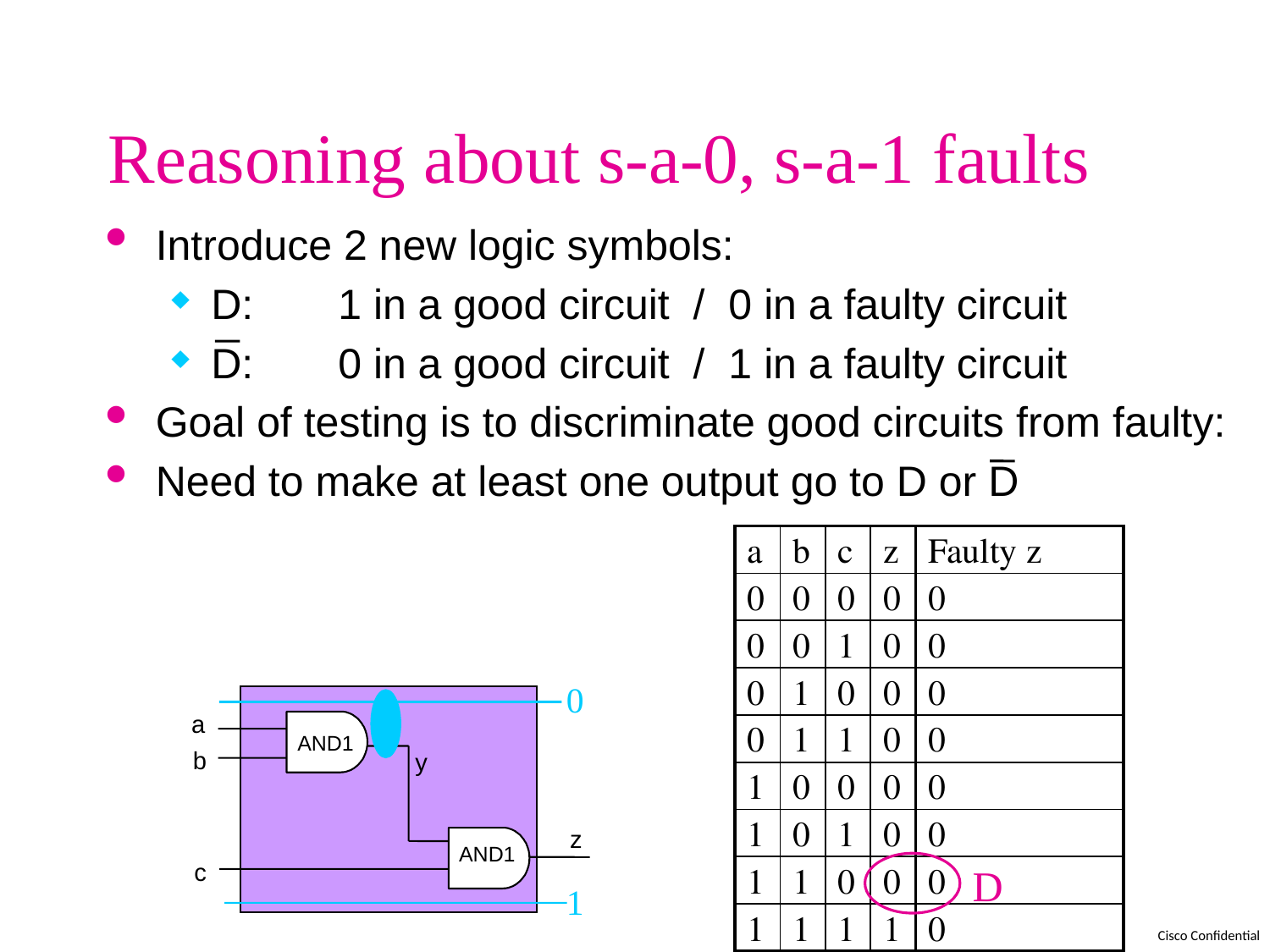

# Reasoning about s-a-0, s-a-1 faults
Introduce 2 new logic symbols:
D: 	1 in a good circuit  /  0 in a faulty circuit
D: 	0 in a good circuit  /  1 in a faulty circuit
Goal of testing is to discriminate good circuits from faulty:
Need to make at least one output go to D or D

| a | b | c | z | Faulty z |
| --- | --- | --- | --- | --- |
| 0 | 0 | 0 | 0 | 0 |
| 0 | 0 | 1 | 0 | 0 |
| 0 | 1 | 0 | 0 | 0 |
| 0 | 1 | 1 | 0 | 0 |
| 1 | 0 | 0 | 0 | 0 |
| 1 | 0 | 1 | 0 | 0 |
| 1 | 1 | 0 | 0 | 0 |
| 1 | 1 | 1 | 1 | 0 |
0

1

a

AND1

b

y

z

AND1

c

D